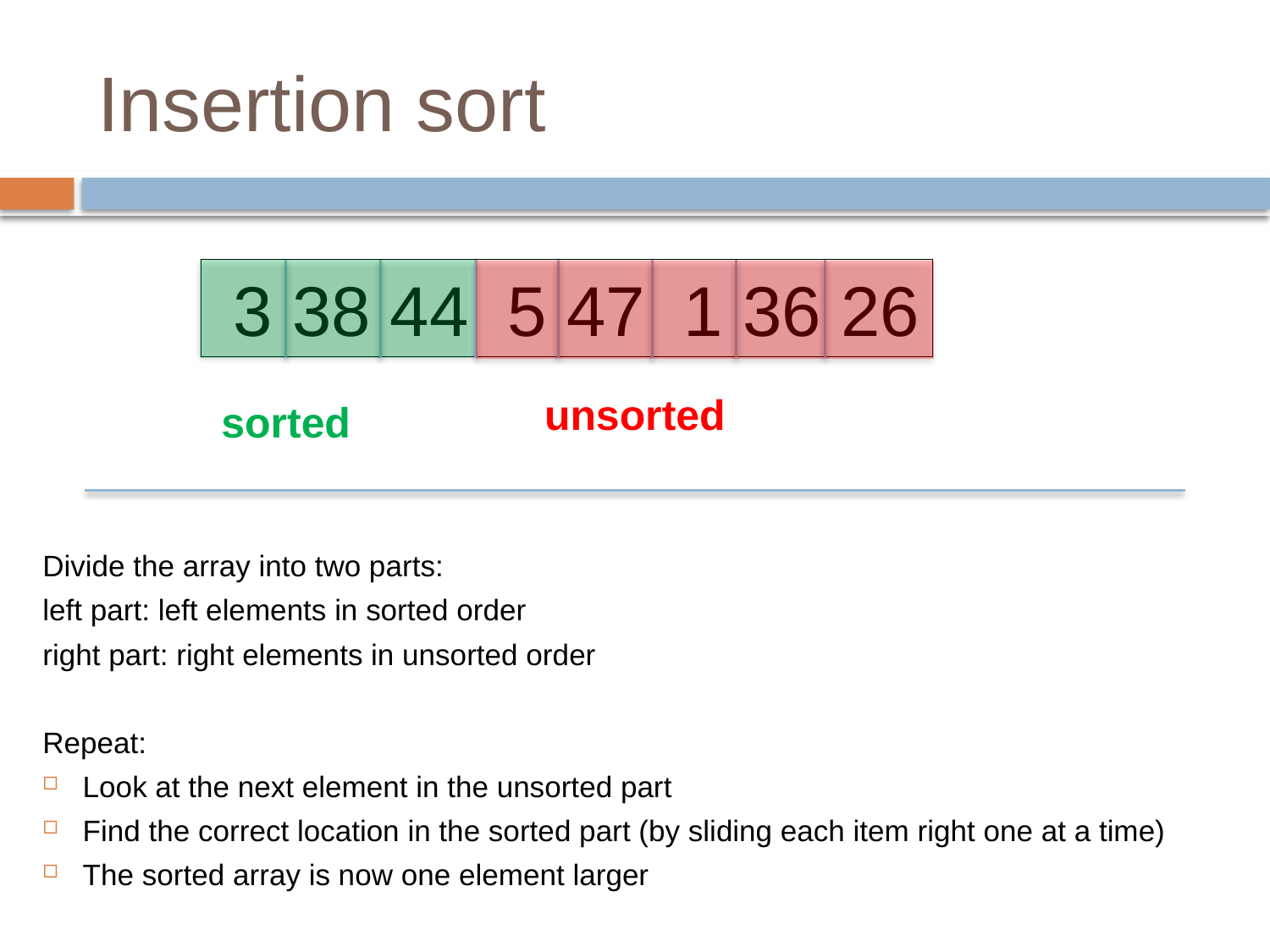

# Insertion sort

 3 38 44  5 47  1 36 26

unsorted
sorted

Divide the array into two parts:
left part: left elements in sorted order
right part: right elements in unsorted order

Repeat:
Look at the next element in the unsorted part
Find the correct location in the sorted part (by sliding each item right one at a time)
The sorted array is now one element larger